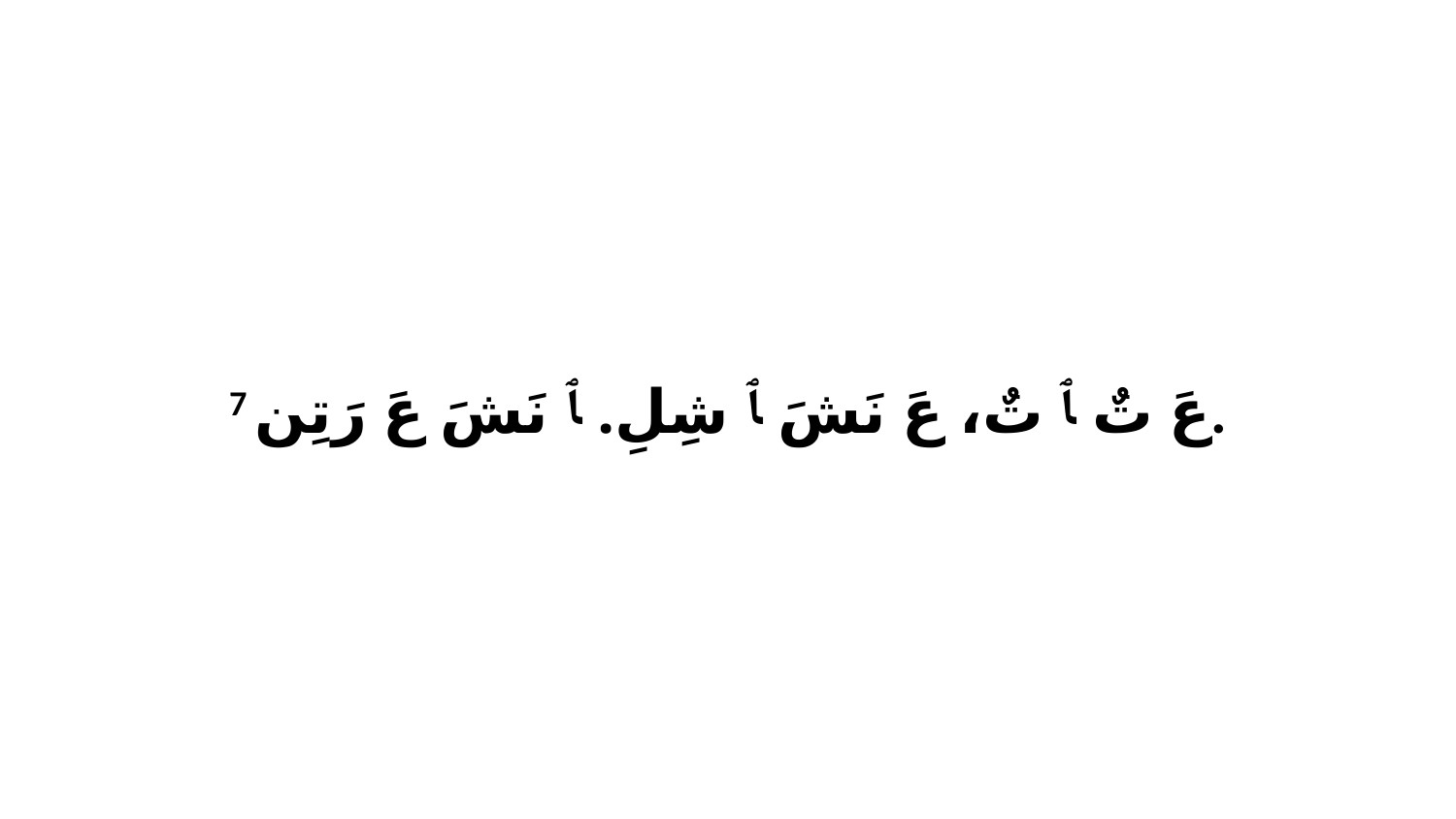

7 عَ تٌ ﭑ تٌ، عَ نَشَ ﭑ شِلِ. ﭑ نَشَ عَ رَتِن.